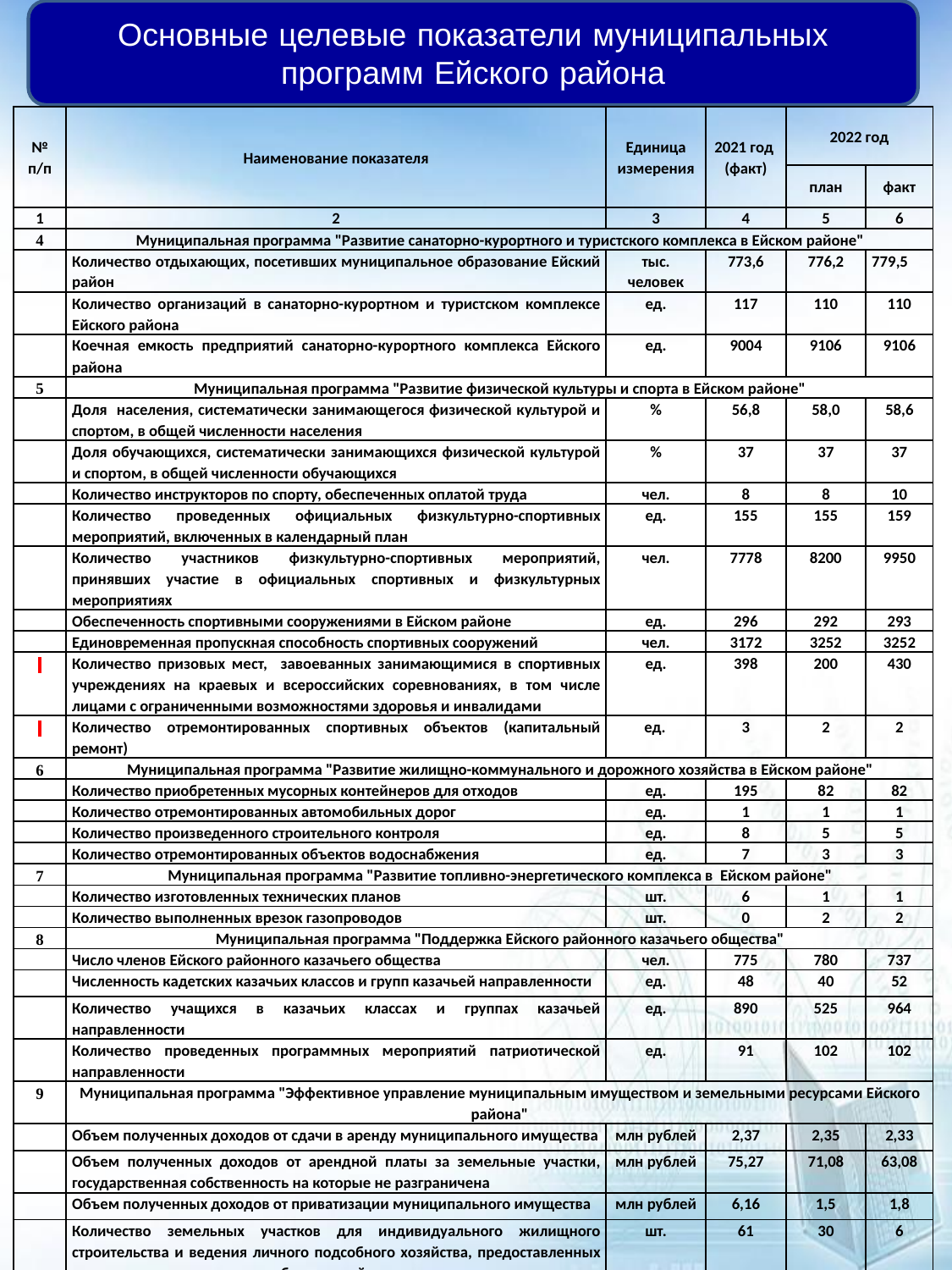

Основные целевые показатели муниципальных программ Ейского района
| № п/п | Наименование показателя | Единица измерения | 2021 год (факт) | 2022 год |  |
| --- | --- | --- | --- | --- | --- |
|  |  |  |  | план | факт |
| 1 | 2 | 3 | 4 | 5 | 6 |
| 4 | Муниципальная программа "Развитие санаторно-курортного и туристского комплекса в Ейском районе" |  |  |  |  |
|  | Количество отдыхающих, посетивших муниципальное образование Ейский район | тыс. человек | 773,6 | 776,2 | 779,5 |
|  | Количество организаций в санаторно-курортном и туристском комплексе Ейского района | ед. | 117 | 110 | 110 |
|  | Коечная емкость предприятий санаторно-курортного комплекса Ейского района | ед. | 9004 | 9106 | 9106 |
| 5 | Муниципальная программа "Развитие физической культуры и спорта в Ейском районе" |  |  |  |  |
|  | Доля населения, систематически занимающегося физической культурой и спортом, в общей численности населения | % | 56,8 | 58,0 | 58,6 |
|  | Доля обучающихся, систематически занимающихся физической культурой и спортом, в общей численности обучающихся | % | 37 | 37 | 37 |
|  | Количество инструкторов по спорту, обеспеченных оплатой труда | чел. | 8 | 8 | 10 |
|  | Количество проведенных официальных физкультурно-спортивных мероприятий, включенных в календарный план | ед. | 155 | 155 | 159 |
|  | Количество участников физкультурно-спортивных мероприятий, принявших участие в официальных спортивных и физкультурных мероприятиях | чел. | 7778 | 8200 | 9950 |
|  | Обеспеченность спортивными сооружениями в Ейском районе | ед. | 296 | 292 | 293 |
|  | Единовременная пропускная способность спортивных сооружений | чел. | 3172 | 3252 | 3252 |
|  | Количество призовых мест, завоеванных занимающимися в спортивных учреждениях на краевых и всероссийских соревнованиях, в том числе лицами с ограниченными возможностями здоровья и инвалидами | ед. | 398 | 200 | 430 |
|  | Количество отремонтированных спортивных объектов (капитальный ремонт) | ед. | 3 | 2 | 2 |
| 6 | Муниципальная программа "Развитие жилищно-коммунального и дорожного хозяйства в Ейском районе" |  |  |  |  |
|  | Количество приобретенных мусорных контейнеров для отходов | ед. | 195 | 82 | 82 |
|  | Количество отремонтированных автомобильных дорог | ед. | 1 | 1 | 1 |
|  | Количество произведенного строительного контроля | ед. | 8 | 5 | 5 |
|  | Количество отремонтированных объектов водоснабжения | ед. | 7 | 3 | 3 |
| 7 | Муниципальная программа "Развитие топливно-энергетического комплекса в Ейском районе" |  |  |  |  |
|  | Количество изготовленных технических планов | шт. | 6 | 1 | 1 |
|  | Количество выполненных врезок газопроводов | шт. | 0 | 2 | 2 |
| 8 | Муниципальная программа "Поддержка Ейского районного казачьего общества" |  |  |  |  |
|  | Число членов Ейского районного казачьего общества | чел. | 775 | 780 | 737 |
|  | Численность кадетских казачьих классов и групп казачьей направленности | ед. | 48 | 40 | 52 |
|  | Количество учащихся в казачьих классах и группах казачьей направленности | ед. | 890 | 525 | 964 |
|  | Количество проведенных программных мероприятий патриотической направленности | ед. | 91 | 102 | 102 |
| 9 | Муниципальная программа "Эффективное управление муниципальным имуществом и земельными ресурсами Ейского района" |  |  |  |  |
|  | Объем полученных доходов от сдачи в аренду муниципального имущества | млн рублей | 2,37 | 2,35 | 2,33 |
|  | Объем полученных доходов от арендной платы за земельные участки, государственная собственность на которые не разграничена | млн рублей | 75,27 | 71,08 | 63,08 |
|  | Объем полученных доходов от приватизации муниципального имущества | млн рублей | 6,16 | 1,5 | 1,8 |
|  | Количество земельных участков для индивидуального жилищного строительства и ведения личного подсобного хозяйства, предоставленных гражданам, имеющим трех и более детей | шт. | 61 | 30 | 6 |